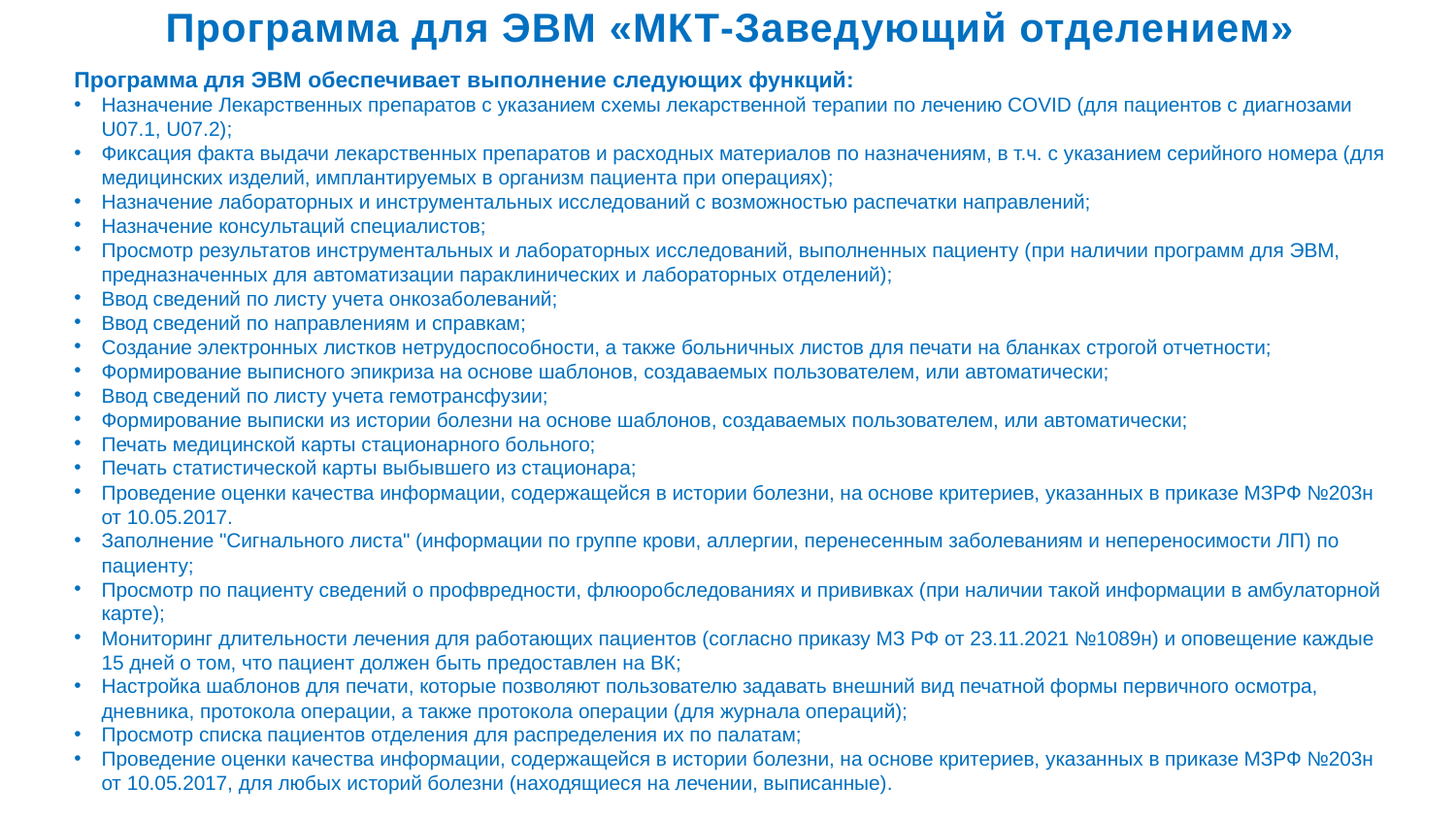

Программа для ЭВМ «МКТ-Заведующий отделением»
Программа для ЭВМ обеспечивает выполнение следующих функций:
Назначение Лекарственных препаратов с указанием схемы лекарственной терапии по лечению COVID (для пациентов с диагнозами U07.1, U07.2);
Фиксация факта выдачи лекарственных препаратов и расходных материалов по назначениям, в т.ч. с указанием серийного номера (для медицинских изделий, имплантируемых в организм пациента при операциях);
Назначение лабораторных и инструментальных исследований с возможностью распечатки направлений;
Назначение консультаций специалистов;
Просмотр результатов инструментальных и лабораторных исследований, выполненных пациенту (при наличии программ для ЭВМ, предназначенных для автоматизации параклинических и лабораторных отделений);
Ввод сведений по листу учета онкозаболеваний;
Ввод сведений по направлениям и справкам;
Создание электронных листков нетрудоспособности, а также больничных листов для печати на бланках строгой отчетности;
Формирование выписного эпикриза на основе шаблонов, создаваемых пользователем, или автоматически;
Ввод сведений по листу учета гемотрансфузии;
Формирование выписки из истории болезни на основе шаблонов, создаваемых пользователем, или автоматически;
Печать медицинской карты стационарного больного;
Печать статистической карты выбывшего из стационара;
Проведение оценки качества информации, содержащейся в истории болезни, на основе критериев, указанных в приказе МЗРФ №203н от 10.05.2017.
Заполнение "Сигнального листа" (информации по группе крови, аллергии, перенесенным заболеваниям и непереносимости ЛП) по пациенту;
Просмотр по пациенту сведений о профвредности, флюоробследованиях и прививках (при наличии такой информации в амбулаторной карте);
Мониторинг длительности лечения для работающих пациентов (согласно приказу МЗ РФ от 23.11.2021 №1089н) и оповещение каждые 15 дней о том, что пациент должен быть предоставлен на ВК;
Настройка шаблонов для печати, которые позволяют пользователю задавать внешний вид печатной формы первичного осмотра, дневника, протокола операции, а также протокола операции (для журнала операций);
Просмотр списка пациентов отделения для распределения их по палатам;
Проведение оценки качества информации, содержащейся в истории болезни, на основе критериев, указанных в приказе МЗРФ №203н от 10.05.2017, для любых историй болезни (находящиеся на лечении, выписанные).